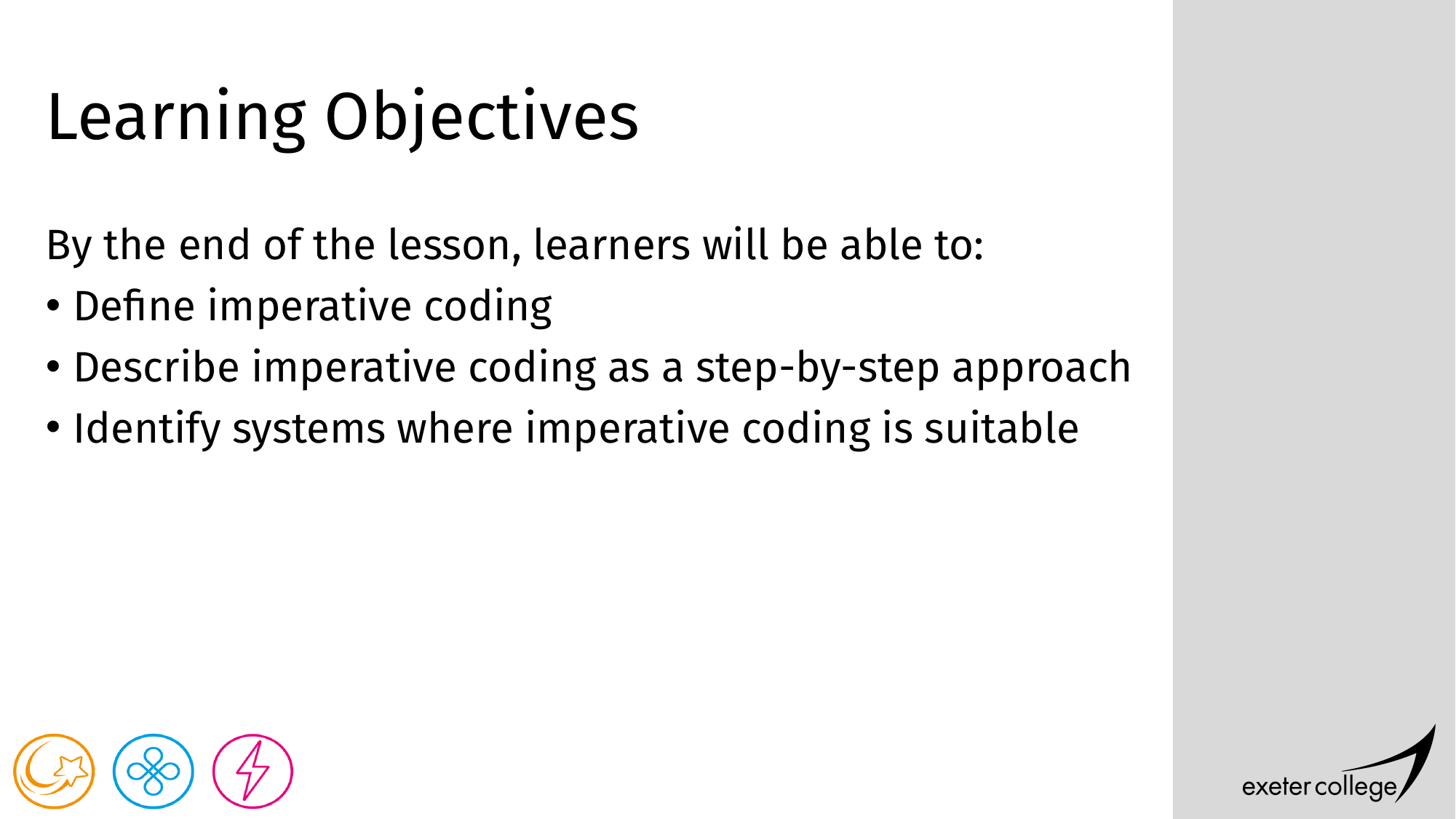

# Learning Objectives
By the end of the lesson, learners will be able to:
Define imperative coding
Describe imperative coding as a step-by-step approach
Identify systems where imperative coding is suitable